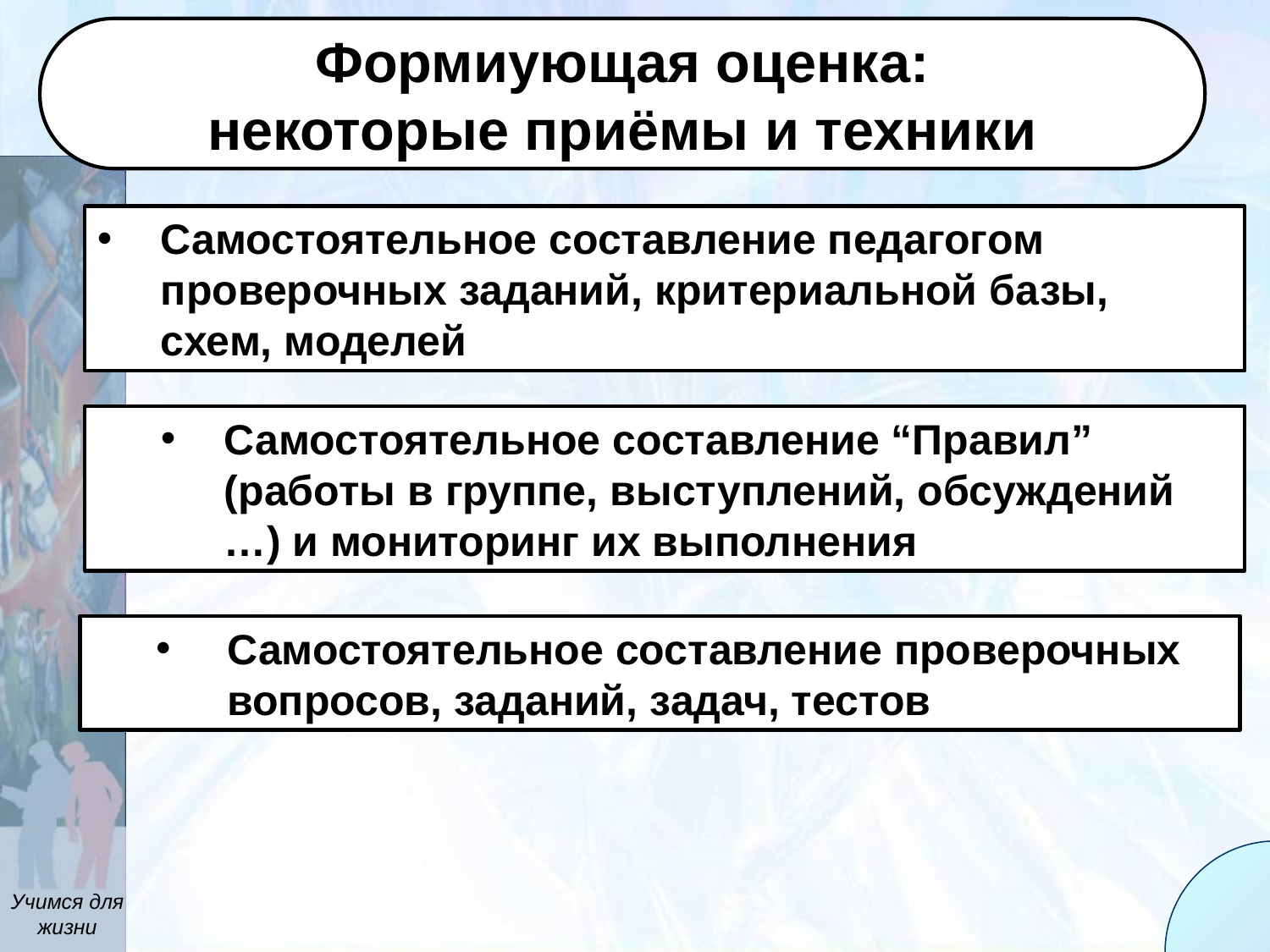

Формиующая оценка:
некоторые приёмы и техники
Самостоятельное составление педагогом проверочных заданий, критериальной базы, схем, моделей
Самостоятельное составление “Правил” (работы в группе, выступлений, обсуждений …) и мониторинг их выполнения
Самостоятельное составление проверочных вопросов, заданий, задач, тестов